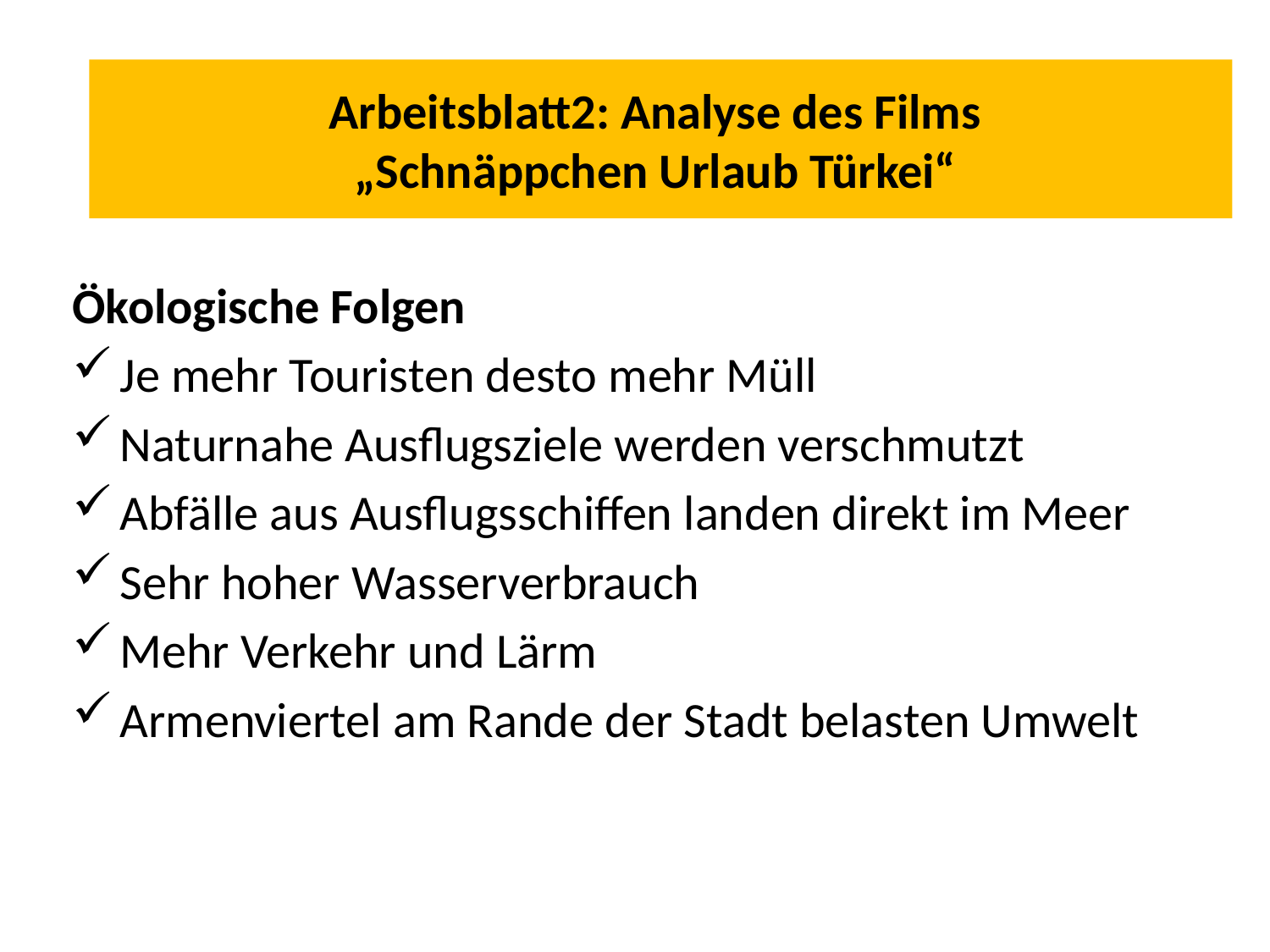

# Arbeitsblatt2: Analyse des Films „Schnäppchen Urlaub Türkei“
Ökologische Folgen
Je mehr Touristen desto mehr Müll
Naturnahe Ausflugsziele werden verschmutzt
Abfälle aus Ausflugsschiffen landen direkt im Meer
Sehr hoher Wasserverbrauch
Mehr Verkehr und Lärm
Armenviertel am Rande der Stadt belasten Umwelt